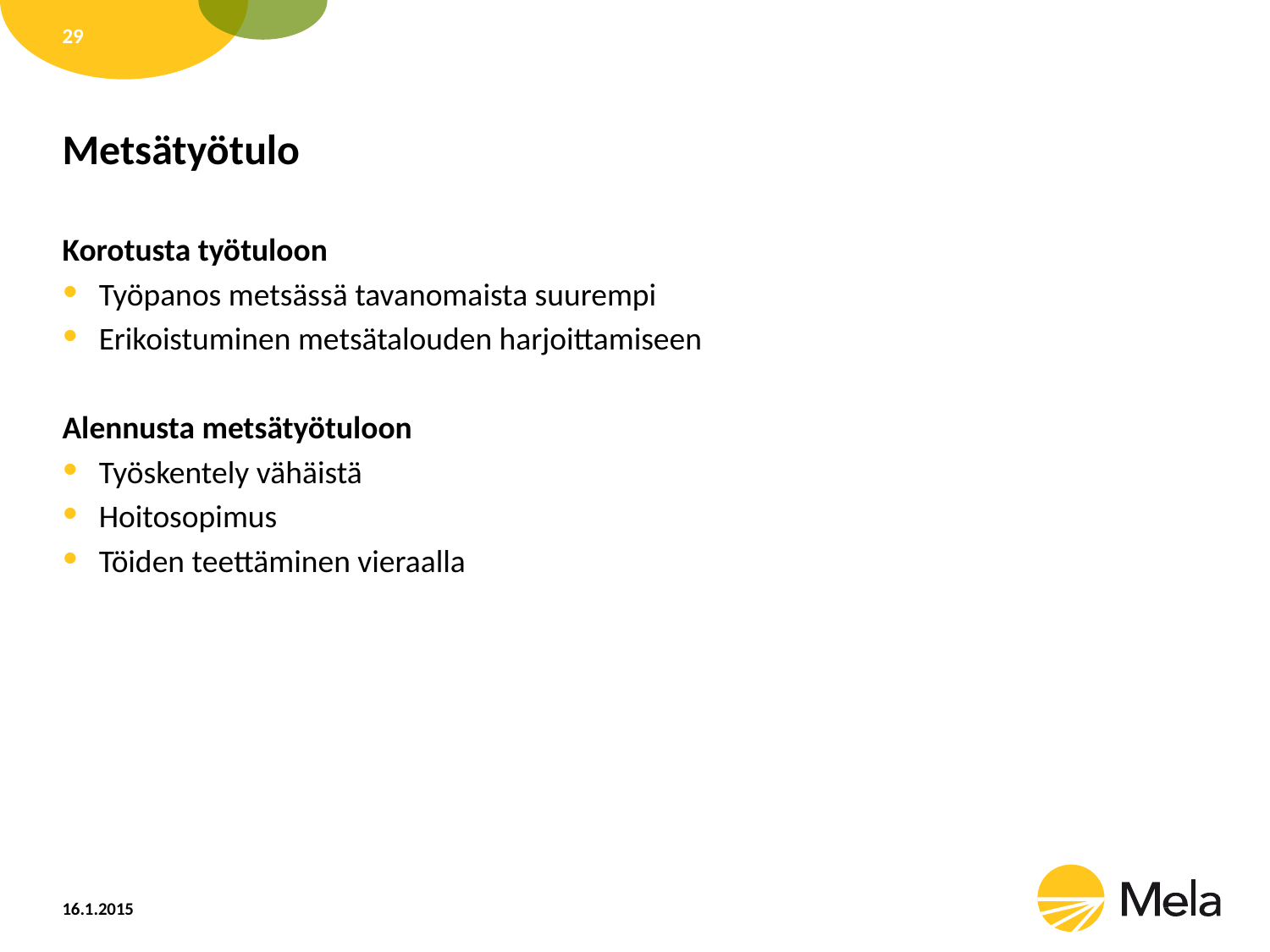

29
# Metsätyötulo
Korotusta työtuloon
Työpanos metsässä tavanomaista suurempi
Erikoistuminen metsätalouden harjoittamiseen

Alennusta metsätyötuloon
Työskentely vähäistä
Hoitosopimus
Töiden teettäminen vieraalla
16.1.2015